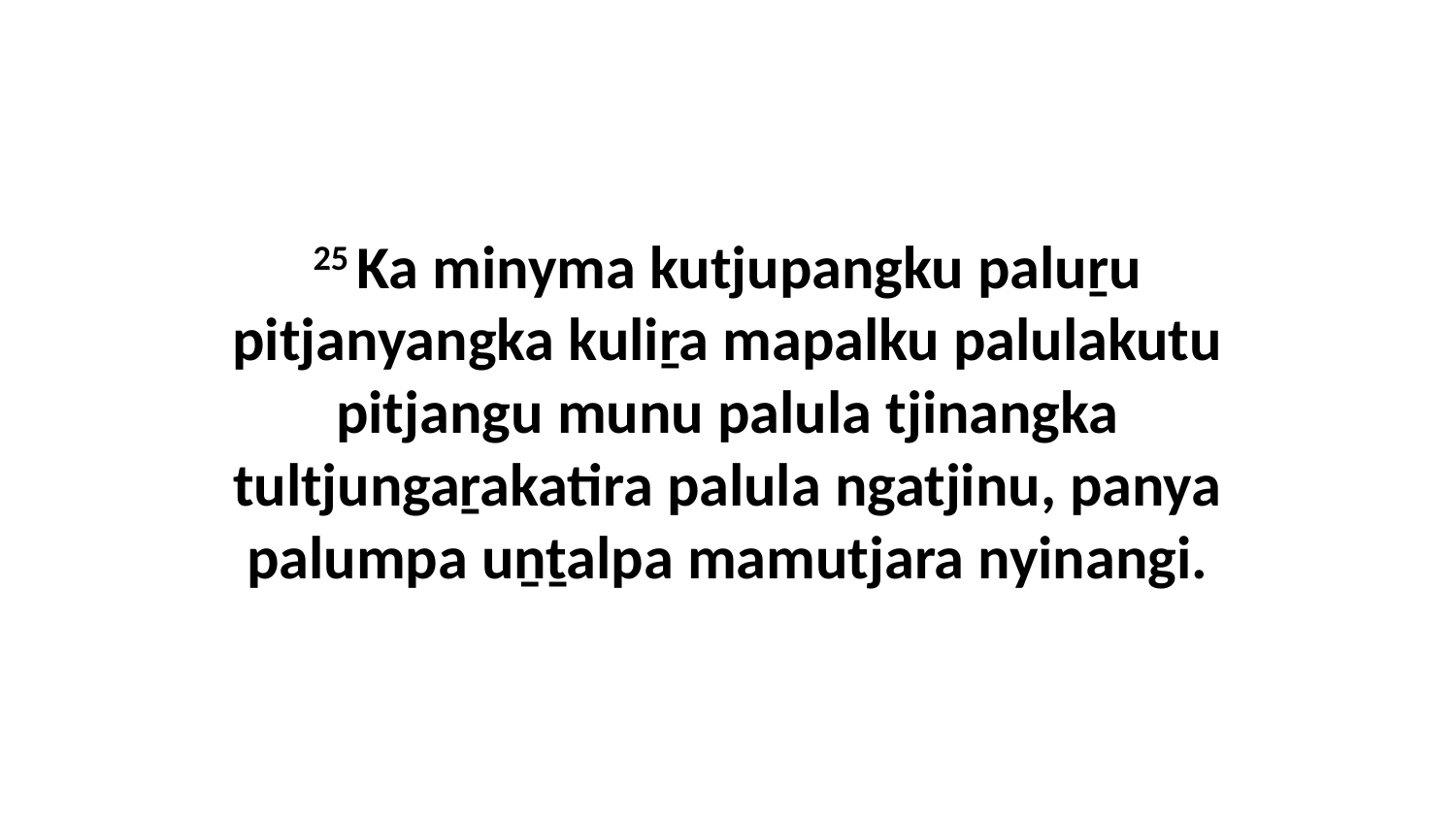

25 Ka minyma kutjupangku paluṟu pitjanyangka kuliṟa mapalku palulakutu pitjangu munu palula tjinangka tultjungaṟakatira palula ngatjinu, panya palumpa uṉṯalpa mamutjara nyinangi.